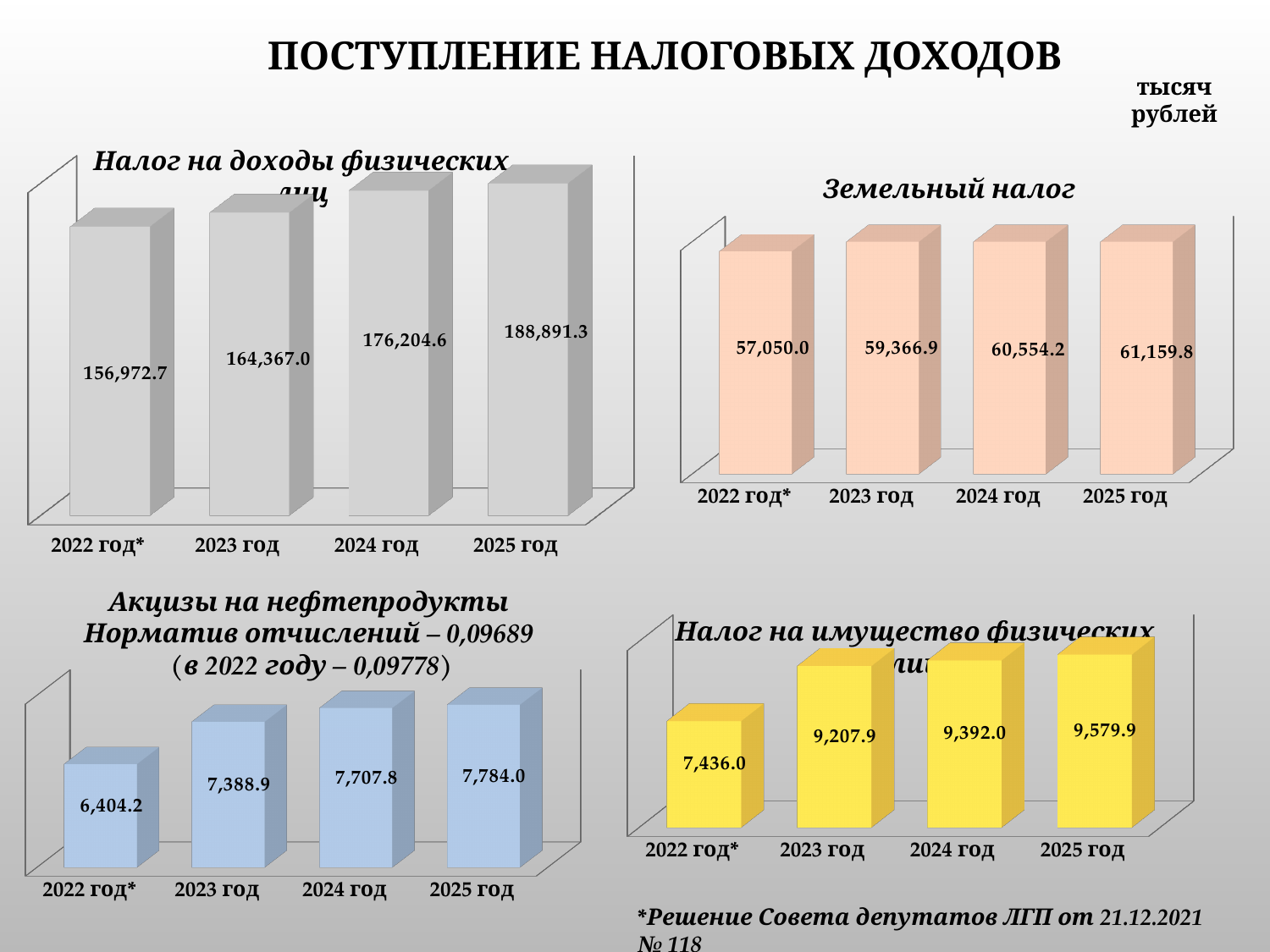

# Поступление налоговых доходов
тысяч рублей
Налог на доходы физических лиц

[unsupported chart]

Земельный налог

[unsupported chart]

[unsupported chart]

Акцизы на нефтепродукты
Норматив отчислений – 0,09689
 (в 2022 году – 0,09778)
Налог на имущество физических лиц

[unsupported chart]

*Решение Совета депутатов ЛГП от 21.12.2021  № 118